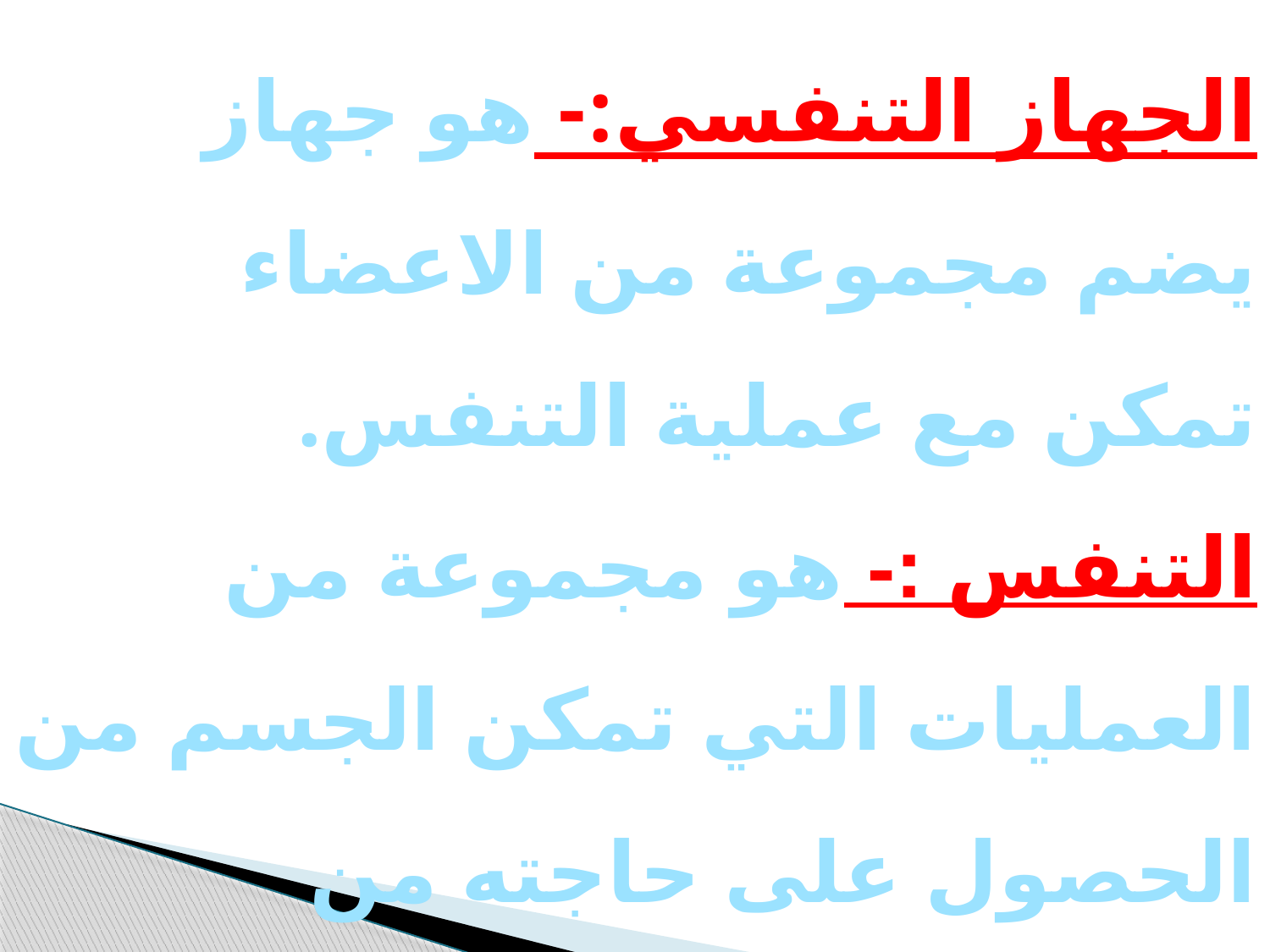

الجهاز التنفسي:- هو جهاز يضم مجموعة من الاعضاء تمكن مع عملية التنفس.
التنفس :- هو مجموعة من العمليات التي تمكن الجسم من الحصول على حاجته من الاوكسجين وتخليصه من ثاني أكسيد الكاربون.